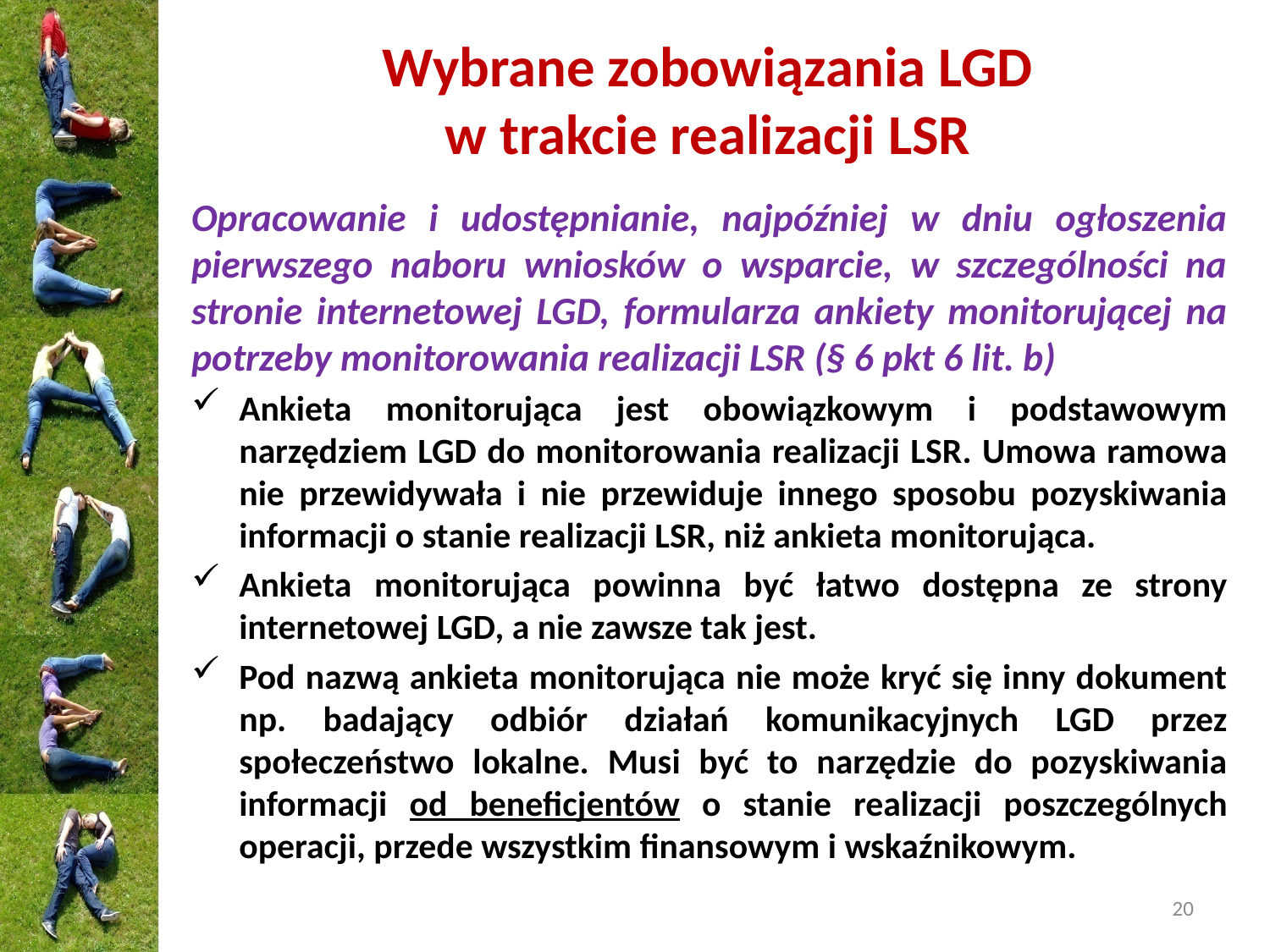

# Wybrane zobowiązania LGD w trakcie realizacji LSR
Opracowanie i udostępnianie, najpóźniej w dniu ogłoszenia pierwszego naboru wniosków o wsparcie, w szczególności na stronie internetowej LGD, formularza ankiety monitorującej na potrzeby monitorowania realizacji LSR (§ 6 pkt 6 lit. b)
Ankieta monitorująca jest obowiązkowym i podstawowym narzędziem LGD do monitorowania realizacji LSR. Umowa ramowa nie przewidywała i nie przewiduje innego sposobu pozyskiwania informacji o stanie realizacji LSR, niż ankieta monitorująca.
Ankieta monitorująca powinna być łatwo dostępna ze strony internetowej LGD, a nie zawsze tak jest.
Pod nazwą ankieta monitorująca nie może kryć się inny dokument np. badający odbiór działań komunikacyjnych LGD przez społeczeństwo lokalne. Musi być to narzędzie do pozyskiwania informacji od beneficjentów o stanie realizacji poszczególnych operacji, przede wszystkim finansowym i wskaźnikowym.

20